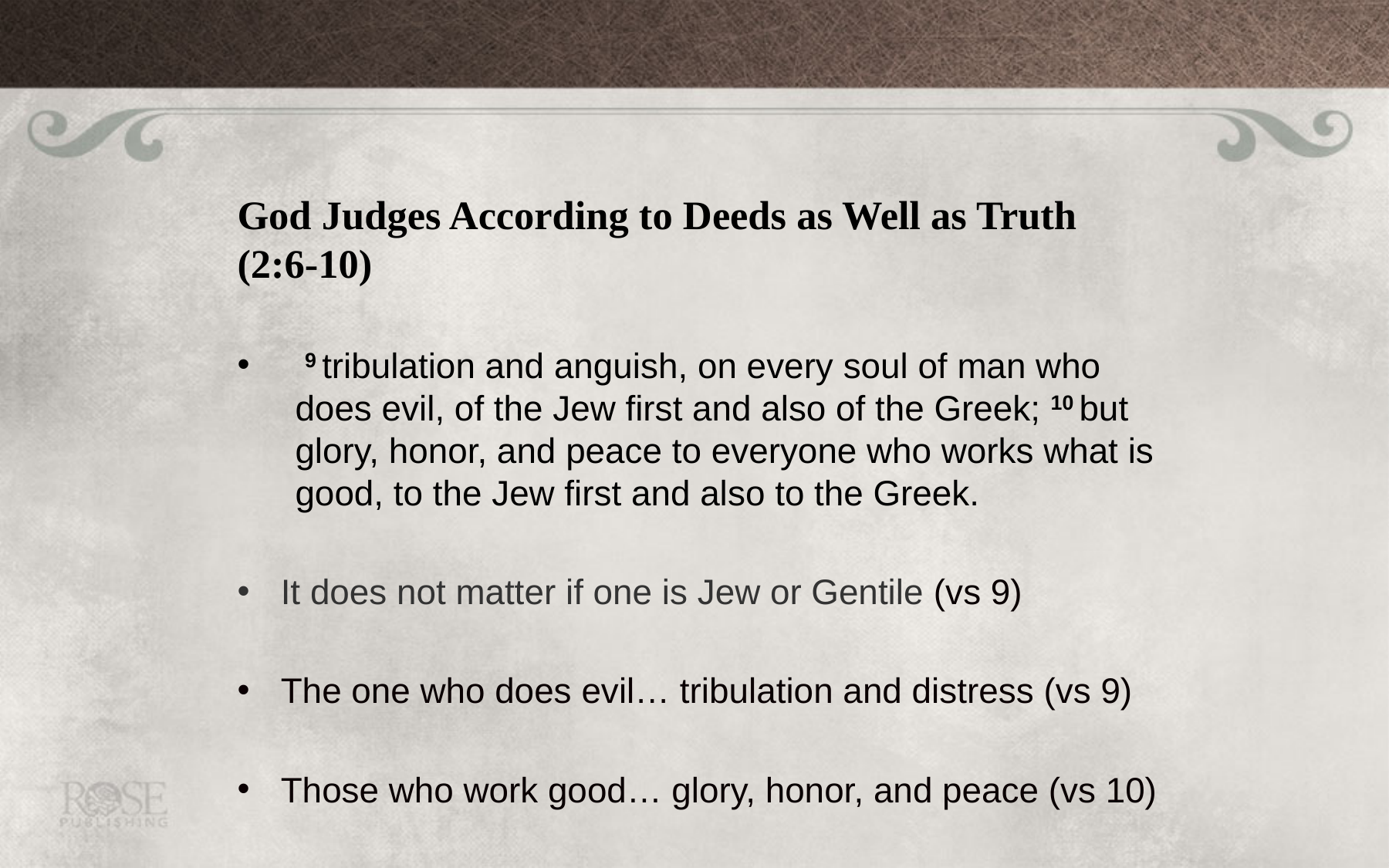

#
God Judges According to Deeds as Well as Truth       (2:6-10)

 9 tribulation and anguish, on every soul of man who does evil, of the Jew first and also of the Greek; 10 but glory, honor, and peace to everyone who works what is good, to the Jew first and also to the Greek.

It does not matter if one is Jew or Gentile (vs 9)

The one who does evil… tribulation and distress (vs 9)

Those who work good… glory, honor, and peace (vs 10)